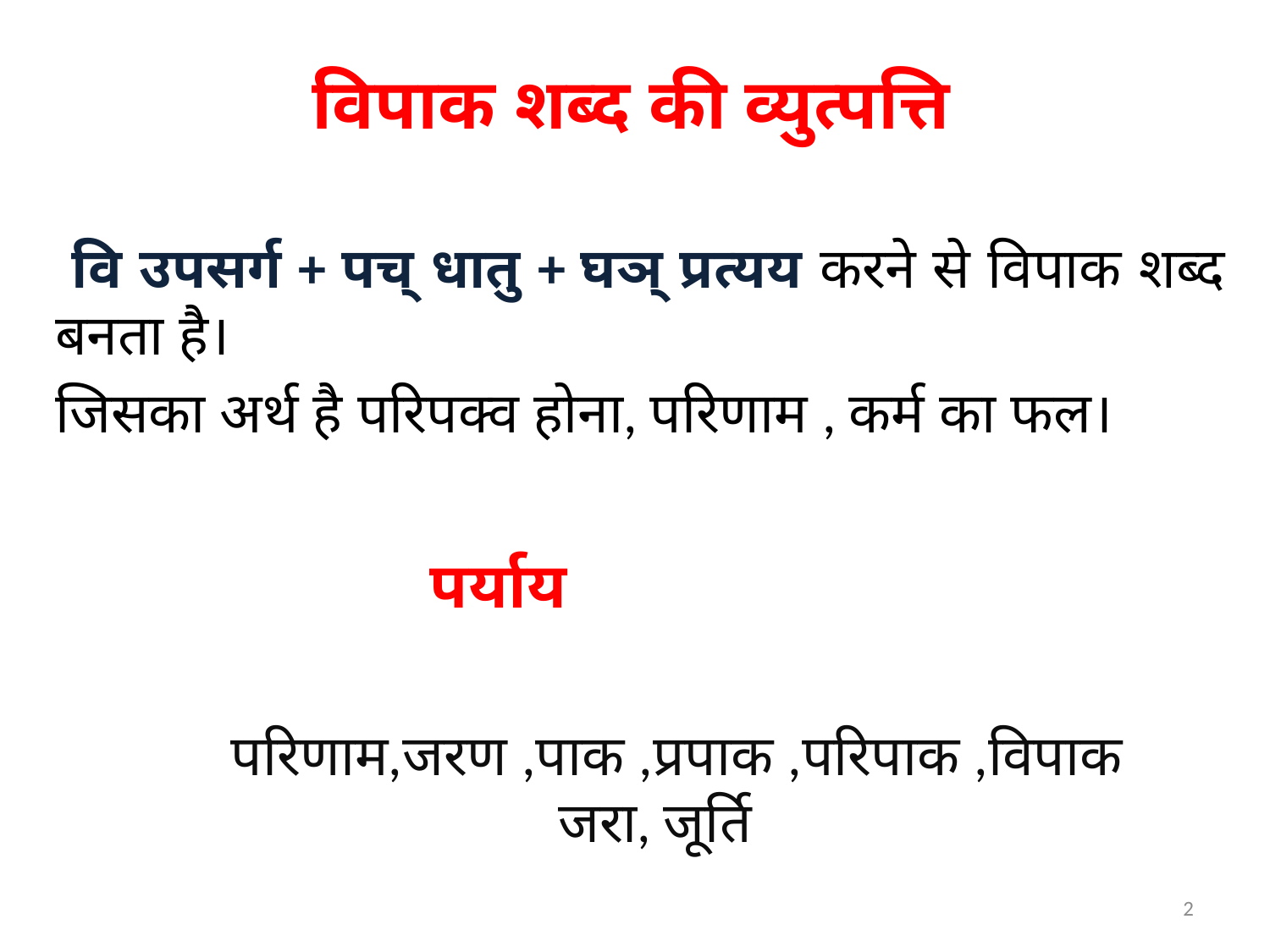

विपाक शब्द की व्युत्पत्ति

 वि उपसर्ग + पच् धातु + घञ् प्रत्यय करने से विपाक शब्द बनता है।
जिसका अर्थ है परिपक्व होना, परिणाम , कर्म का फल।

                       पर्याय

            परिणाम,जरण ,पाक ,प्रपाक ,परिपाक ,विपाक          जरा, जूर्ति
2